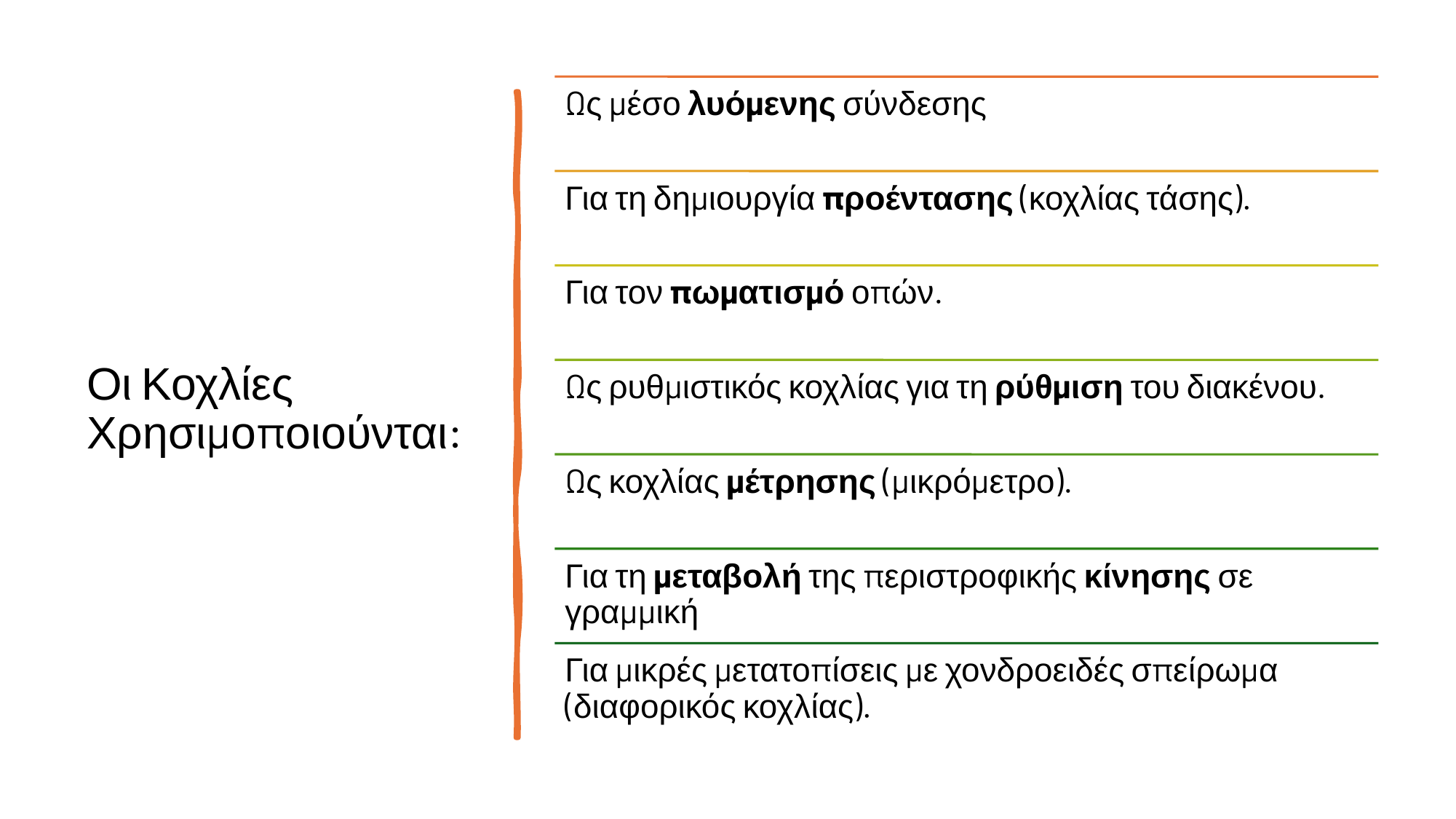

Ως μέσο λυόμενης σύνδεσης
Για τη δημιουργία προέντασης (κοχλίας τάσης).
Για τον πωματισμό οπών.
Ως ρυθμιστικός κοχλίας για τη ρύθμιση του διακένου.
Ως κοχλίας μέτρησης (μικρόμετρο).
Για τη μεταβολή της περιστροφικής κίνησης σε γραμμική
Για μικρές μετατοπίσεις με χονδροειδές σπείρωμα (διαφορικός κοχλίας).
# Οι Κοχλίες Χρησιμοποιούνται: